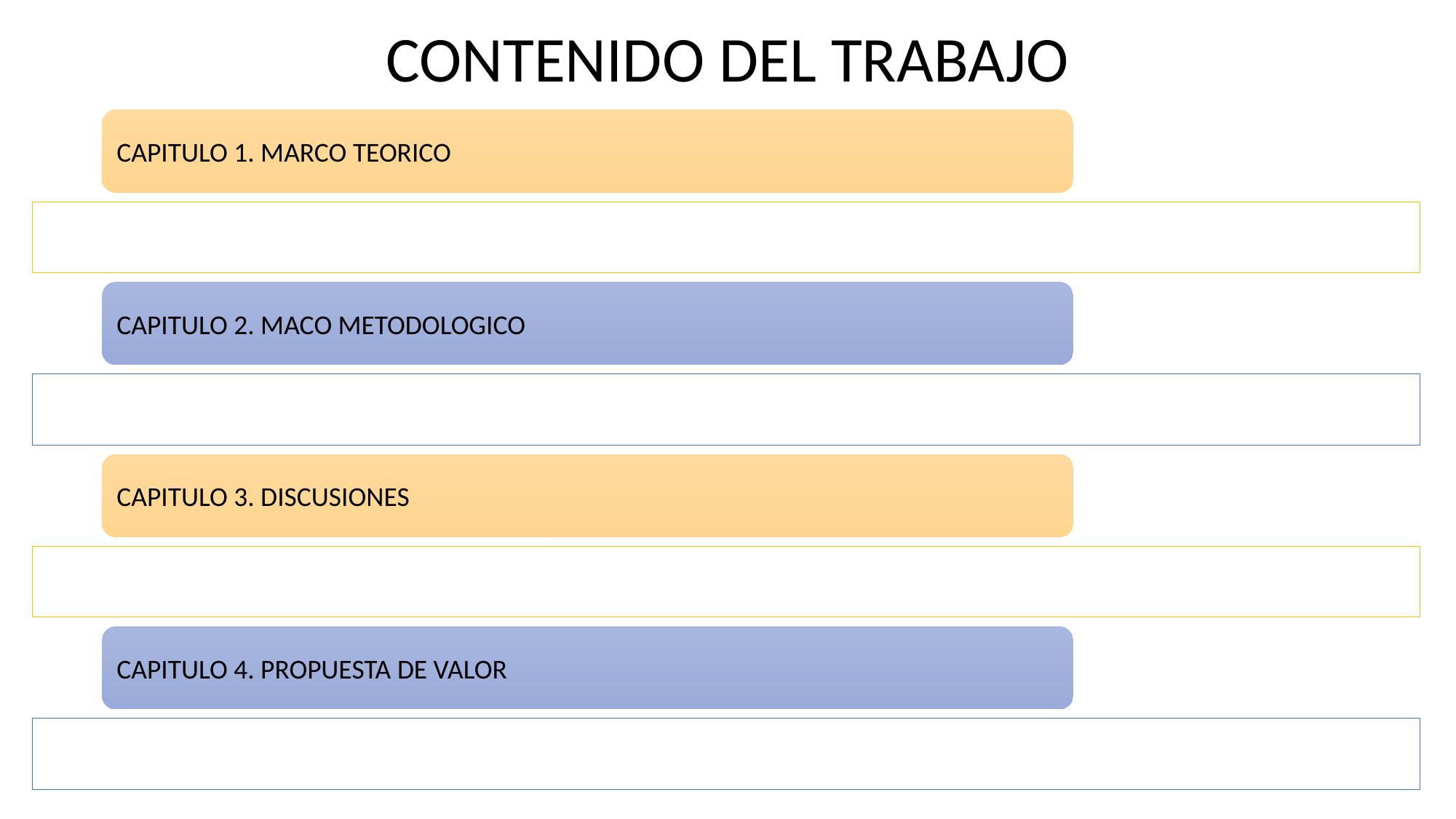

# CONTENIDO DEL TRABAJO
CAPITULO 1. MARCO TEORICO
CAPITULO 2. MACO METODOLOGICO
CAPITULO 3. DISCUSIONES
CAPITULO 4. PROPUESTA DE VALOR